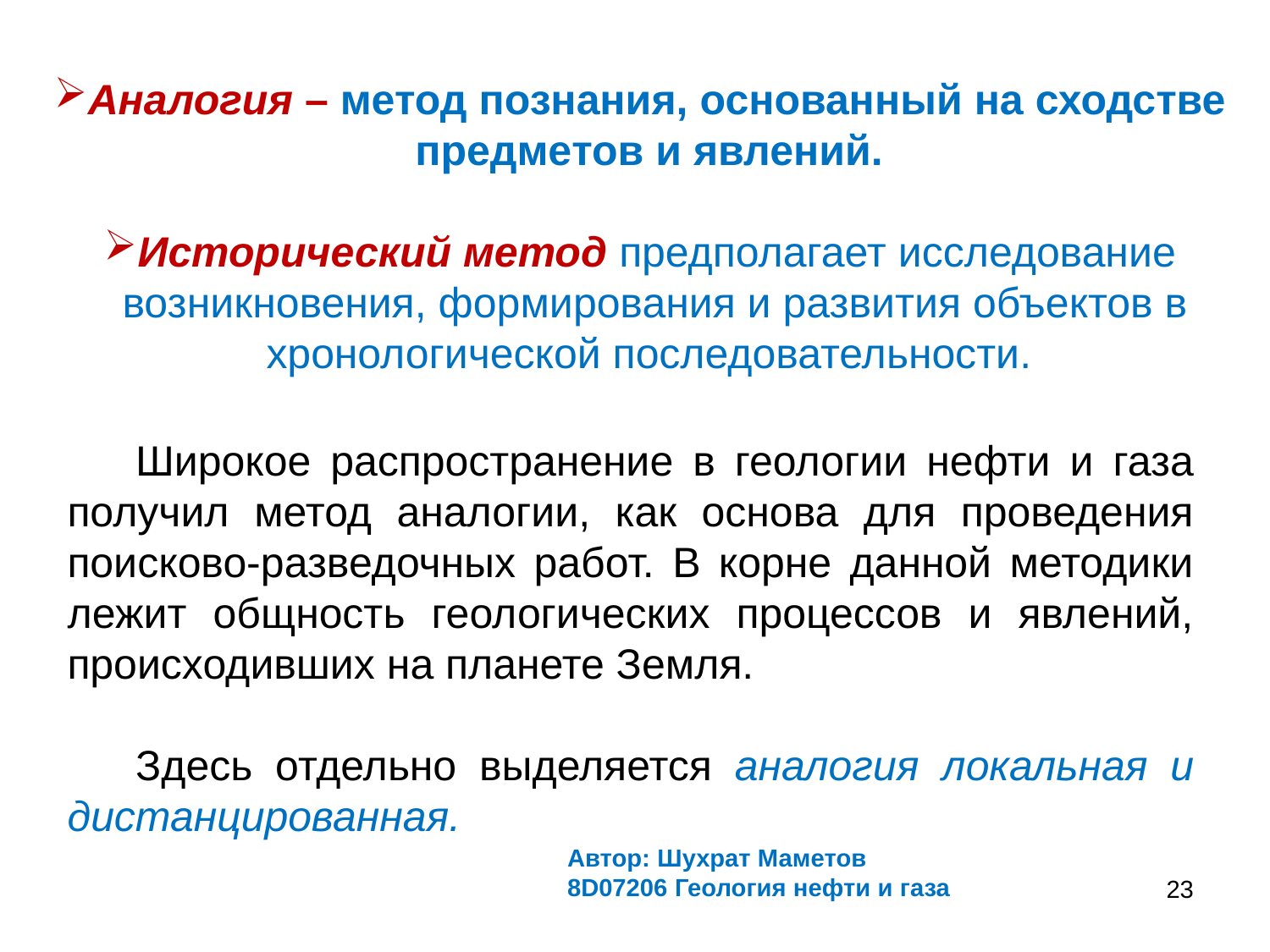

Аналогия – метод познания, основанный на сходстве пред­ме­тов и явле­ний.

Исторический метод предполагает исследование возникновения, фор­ми­рования и развития объектов в хронологической последовательности.
Широкое распространение в геологии нефти и газа получил метод аналогии, как основа для проведения поисково-разведочных работ. В корне данной методики лежит общность геологических процессов и явлений, происходивших на планете Земля.

Здесь отдельно выделяется аналогия локальная и дистанцированная.

Автор: Шухрат Маметов
8D07206 Геология нефти и газа
23